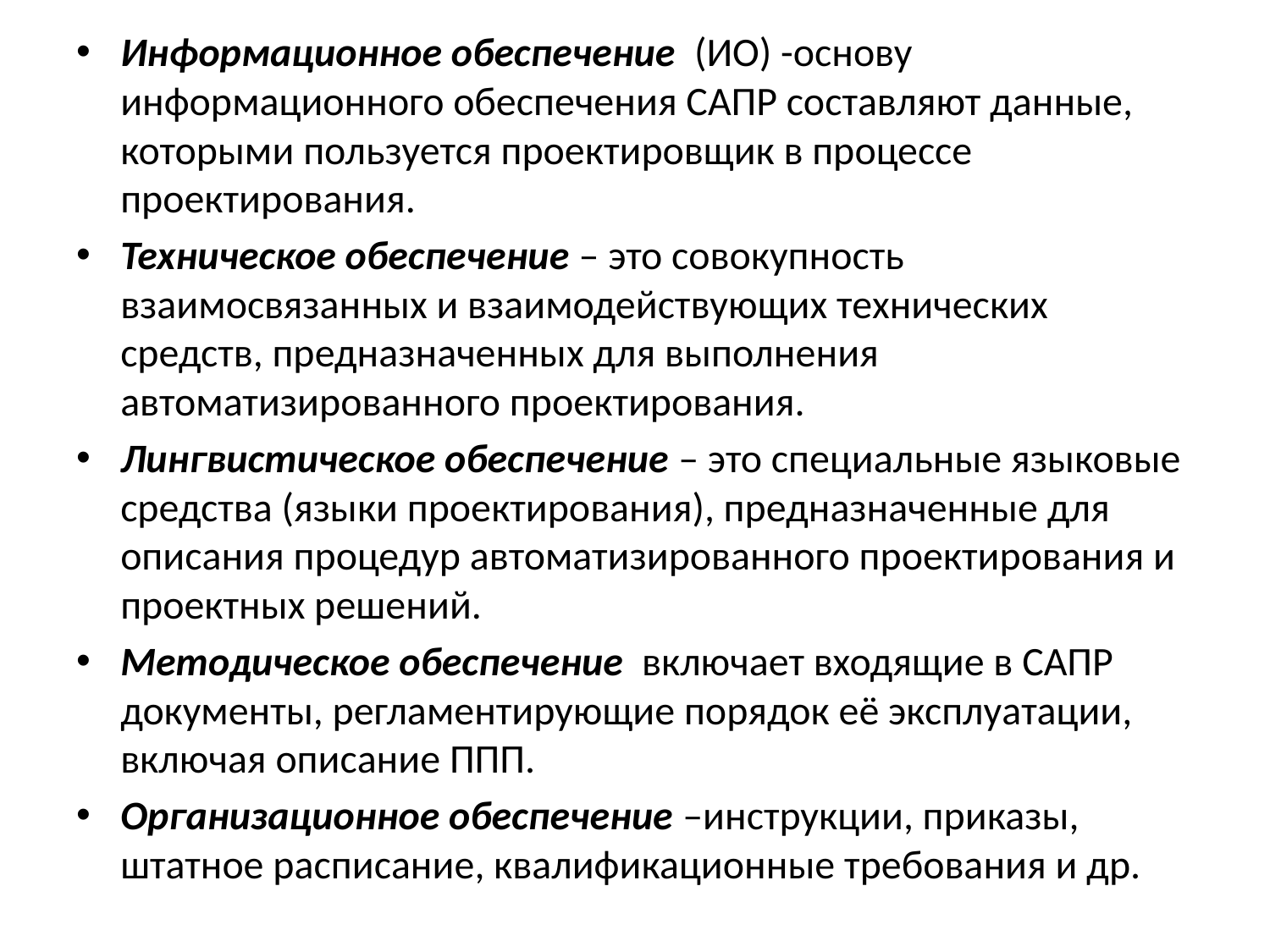

Информационное обеспечение  (ИО) -основу информационного обеспечения САПР составляют данные, которыми пользуется проектировщик в процессе проектирования.
Техническое обеспечение – это совокупность взаимосвязанных и взаимодействующих технических средств, предназначенных для выполнения автоматизированного проектирования.
Лингвистическое обеспечение – это специальные языковые средства (языки проектирования), предназначенные для описания процедур автоматизированного проектирования и проектных решений.
Методическое обеспечение  включает входящие в САПР документы, регламентирующие порядок её эксплуатации, включая описание ППП.
Организационное обеспечение –инструкции, приказы, штатное расписание, квалификационные требования и др.